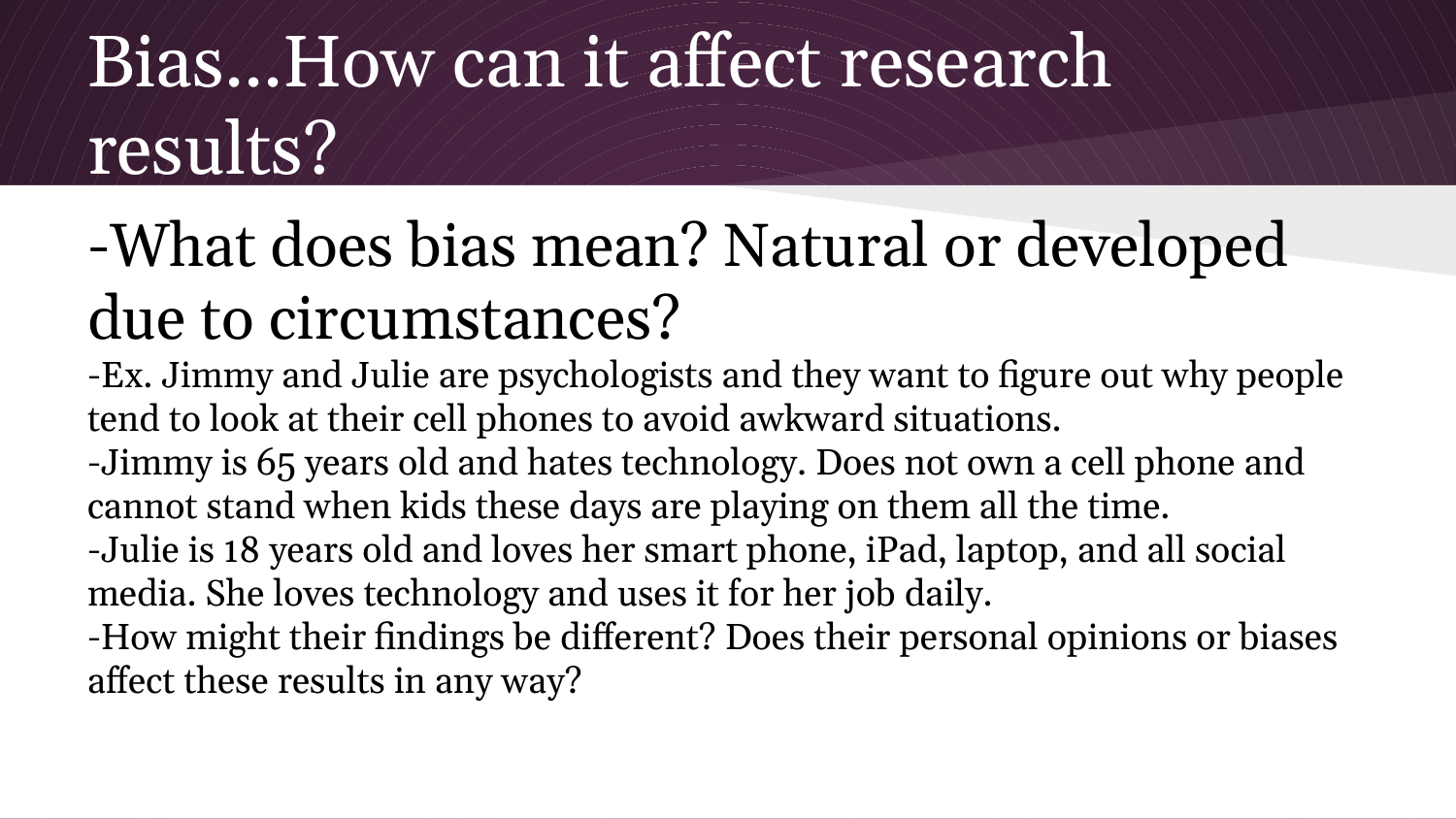

# Bias...How can it affect research results?
-What does bias mean? Natural or developed due to circumstances?
-Ex. Jimmy and Julie are psychologists and they want to figure out why people tend to look at their cell phones to avoid awkward situations.
-Jimmy is 65 years old and hates technology. Does not own a cell phone and cannot stand when kids these days are playing on them all the time.
-Julie is 18 years old and loves her smart phone, iPad, laptop, and all social media. She loves technology and uses it for her job daily.
-How might their findings be different? Does their personal opinions or biases affect these results in any way?